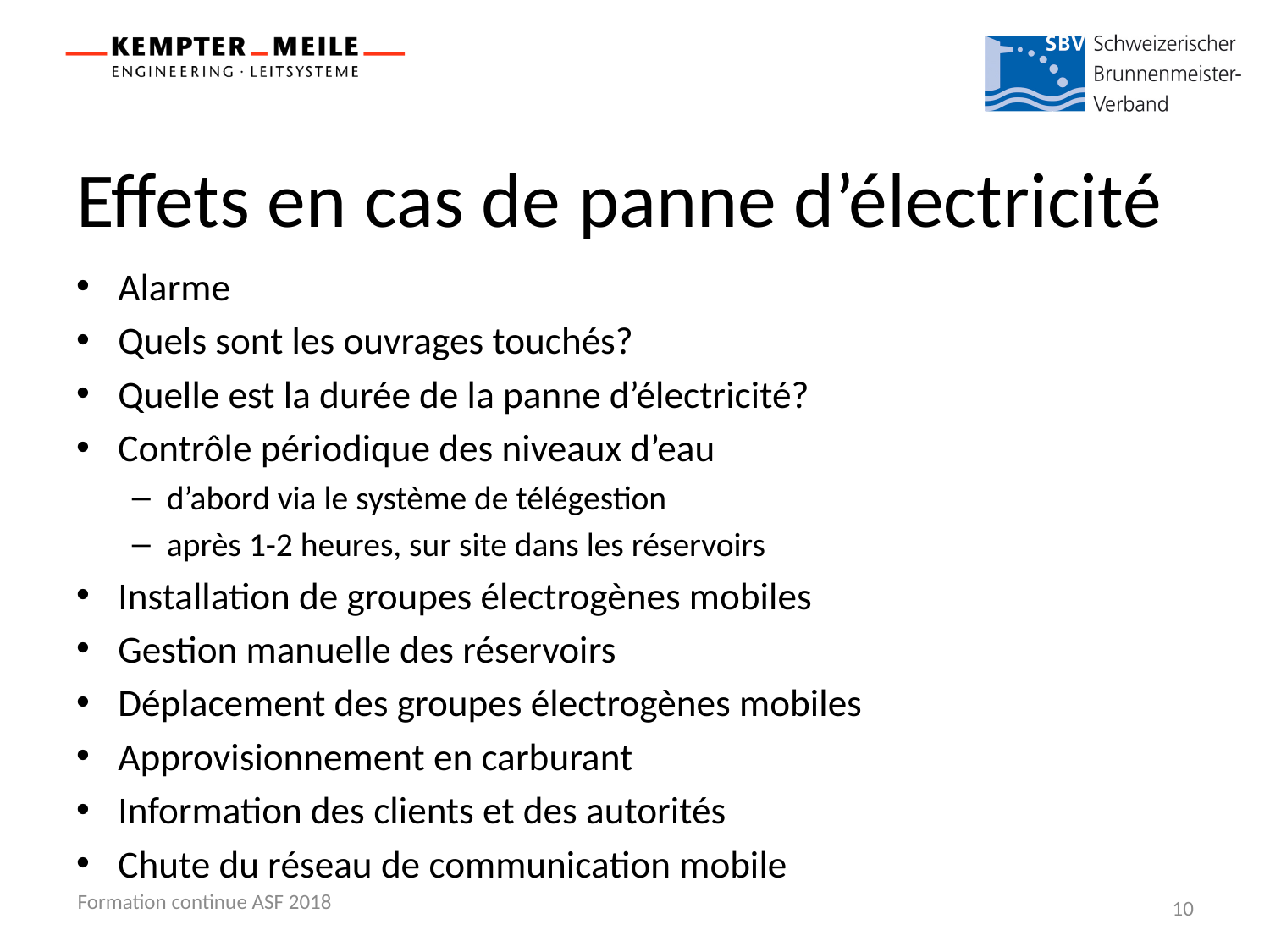

# Effets en cas de panne d’électricité
Alarme
Quels sont les ouvrages touchés?
Quelle est la durée de la panne d’électricité?
Contrôle périodique des niveaux d’eau
d’abord via le système de télégestion
après 1-2 heures, sur site dans les réservoirs
Installation de groupes électrogènes mobiles
Gestion manuelle des réservoirs
Déplacement des groupes électrogènes mobiles
Approvisionnement en carburant
Information des clients et des autorités
Chute du réseau de communication mobile
Formation continue ASF 2018
10